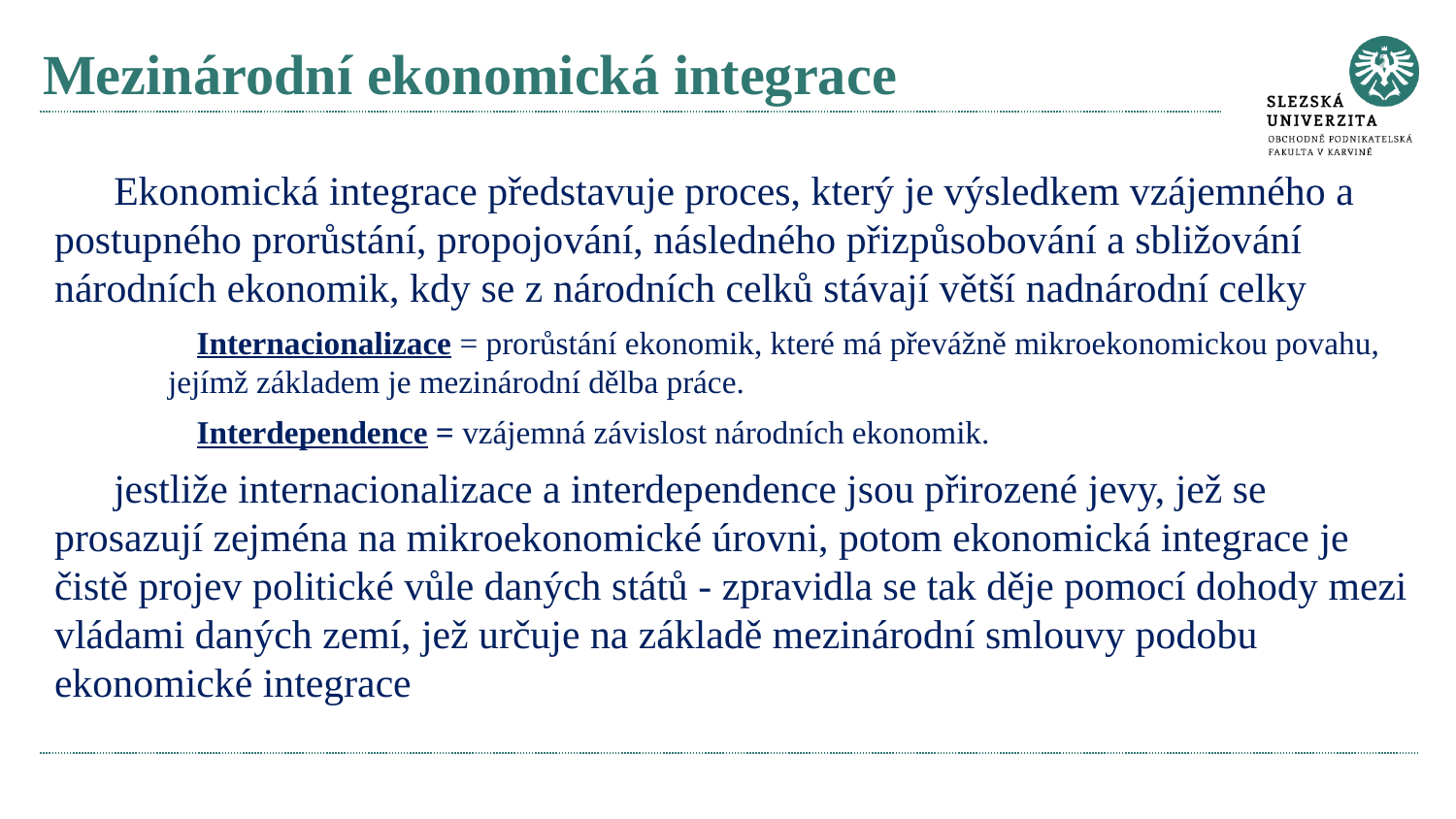

# Mezinárodní ekonomická integrace
Ekonomická integrace představuje proces, který je výsledkem vzájemného a postupného prorůstání, propojování, následného přizpůsobování a sbližování národních ekonomik, kdy se z národních celků stávají větší nadnárodní celky
Internacionalizace = prorůstání ekonomik, které má převážně mikroekonomickou povahu, jejímž základem je mezinárodní dělba práce.
Interdependence = vzájemná závislost národních ekonomik.
jestliže internacionalizace a interdependence jsou přirozené jevy, jež se prosazují zejména na mikroekonomické úrovni, potom ekonomická integrace je čistě projev politické vůle daných států - zpravidla se tak děje pomocí dohody mezi vládami daných zemí, jež určuje na základě mezinárodní smlouvy podobu ekonomické integrace